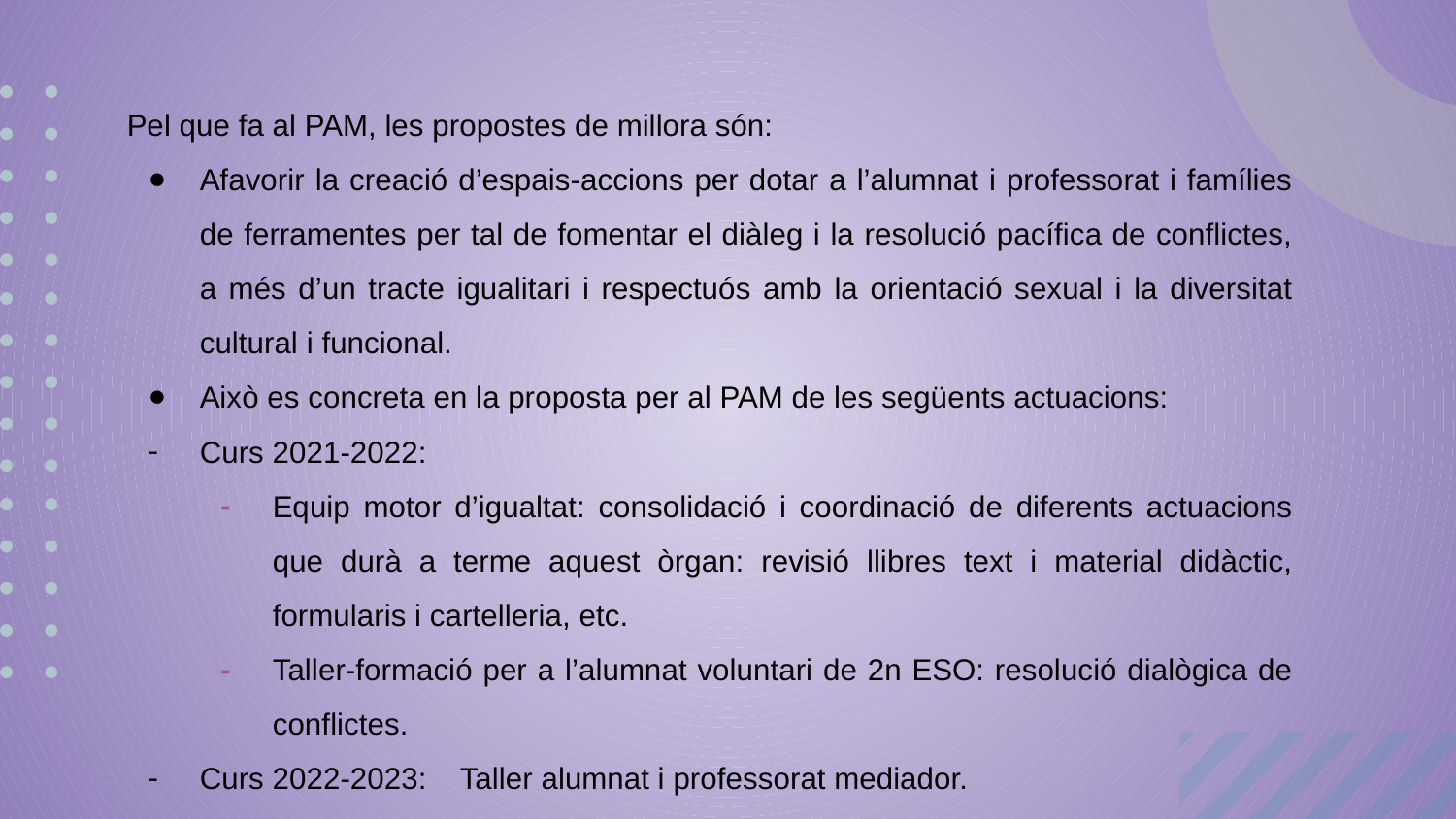

Pel que fa al PAM, les propostes de millora són:
Afavorir la creació d’espais-accions per dotar a l’alumnat i professorat i famílies de ferramentes per tal de fomentar el diàleg i la resolució pacífica de conflictes, a més d’un tracte igualitari i respectuós amb la orientació sexual i la diversitat cultural i funcional.
Això es concreta en la proposta per al PAM de les següents actuacions:
Curs 2021-2022:
Equip motor d’igualtat: consolidació i coordinació de diferents actuacions que durà a terme aquest òrgan: revisió llibres text i material didàctic, formularis i cartelleria, etc.
Taller-formació per a l’alumnat voluntari de 2n ESO: resolució dialògica de conflictes.
Curs 2022-2023:    Taller alumnat i professorat mediador.